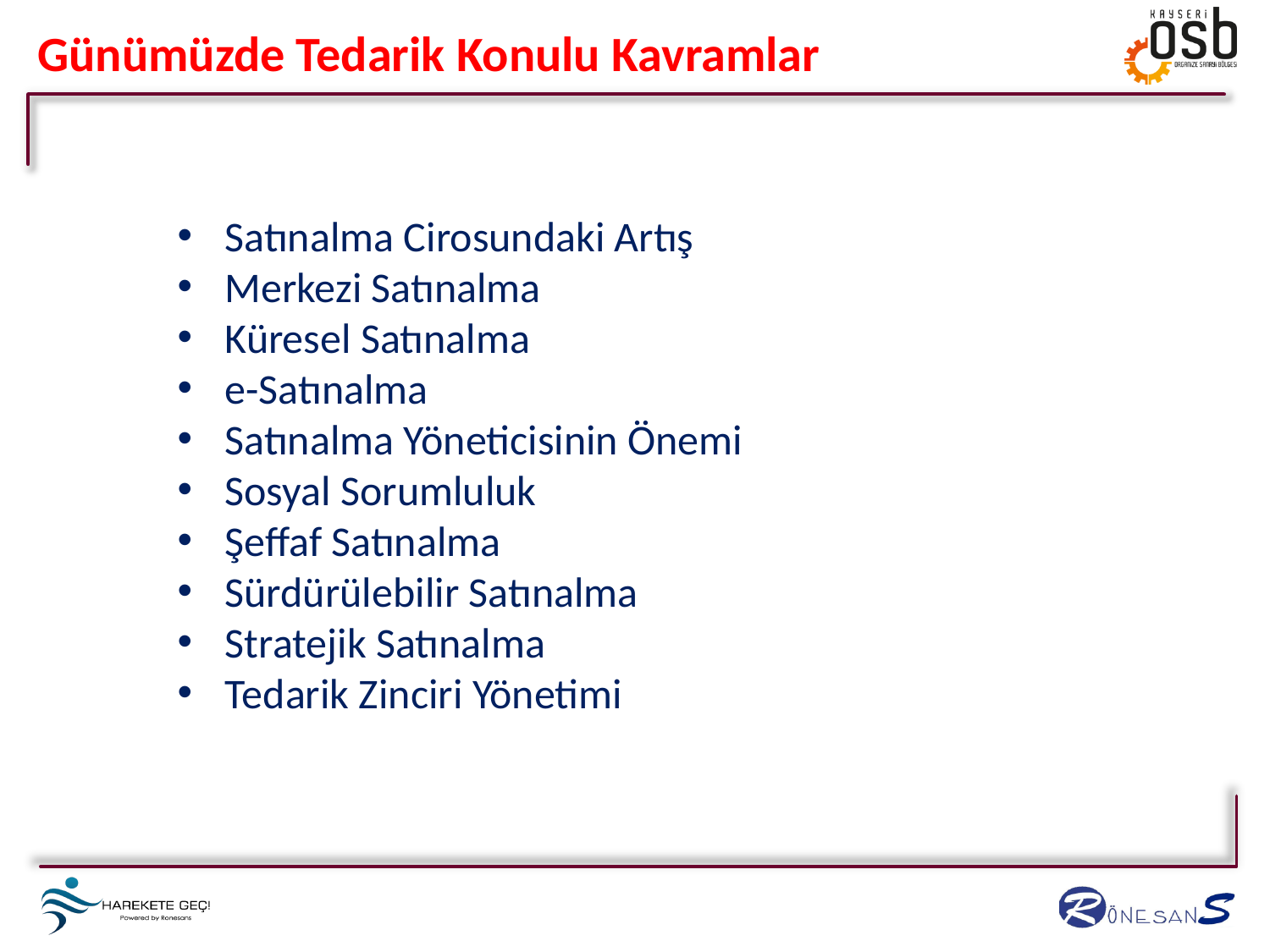

Günümüzde Tedarik Konulu Kavramlar
Satınalma Cirosundaki Artış
Merkezi Satınalma
Küresel Satınalma
e-Satınalma
Satınalma Yöneticisinin Önemi
Sosyal Sorumluluk
Şeffaf Satınalma
Sürdürülebilir Satınalma
Stratejik Satınalma
Tedarik Zinciri Yönetimi